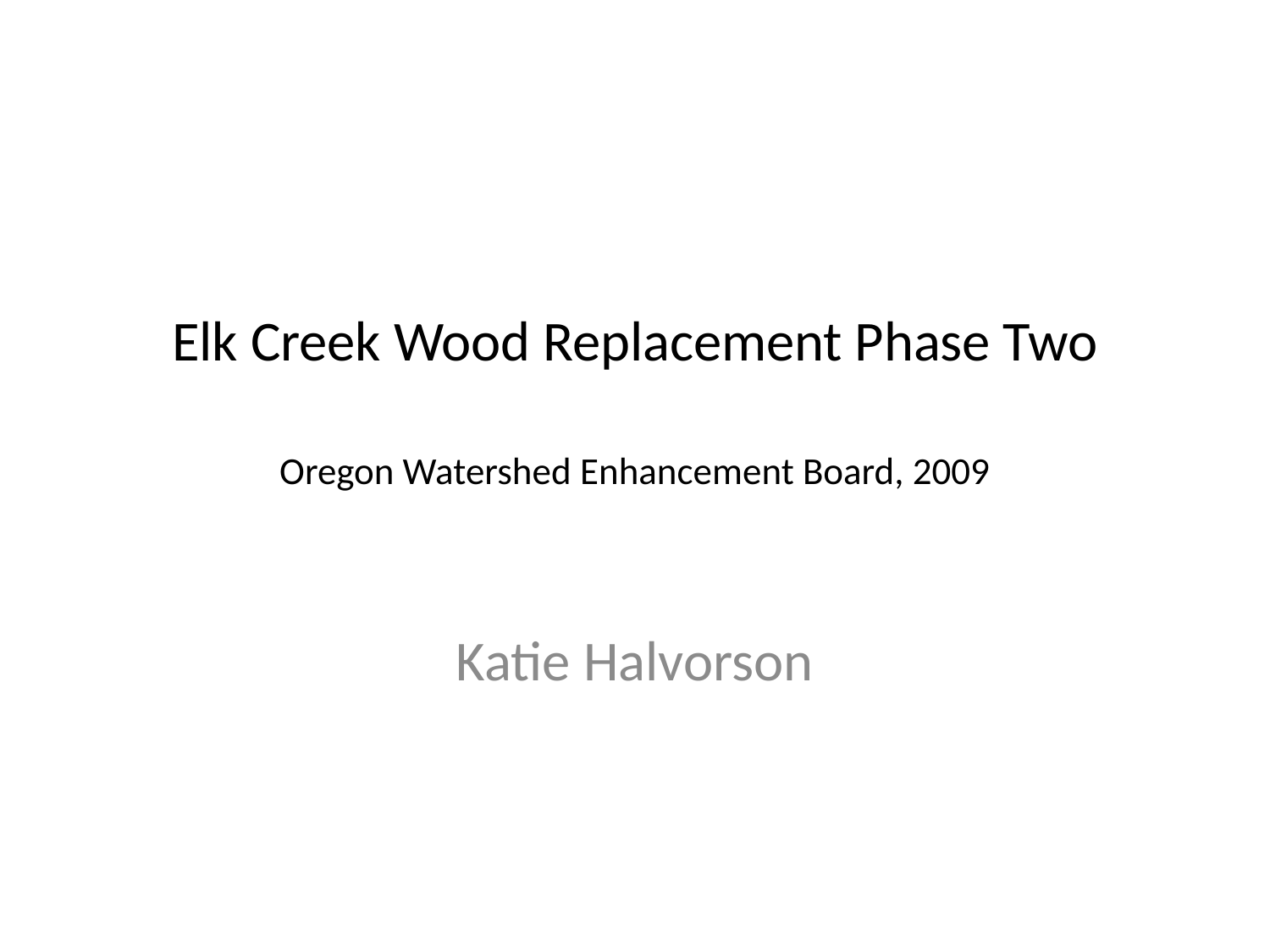

# Elk Creek Wood Replacement Phase Two Oregon Watershed Enhancement Board, 2009

Katie Halvorson